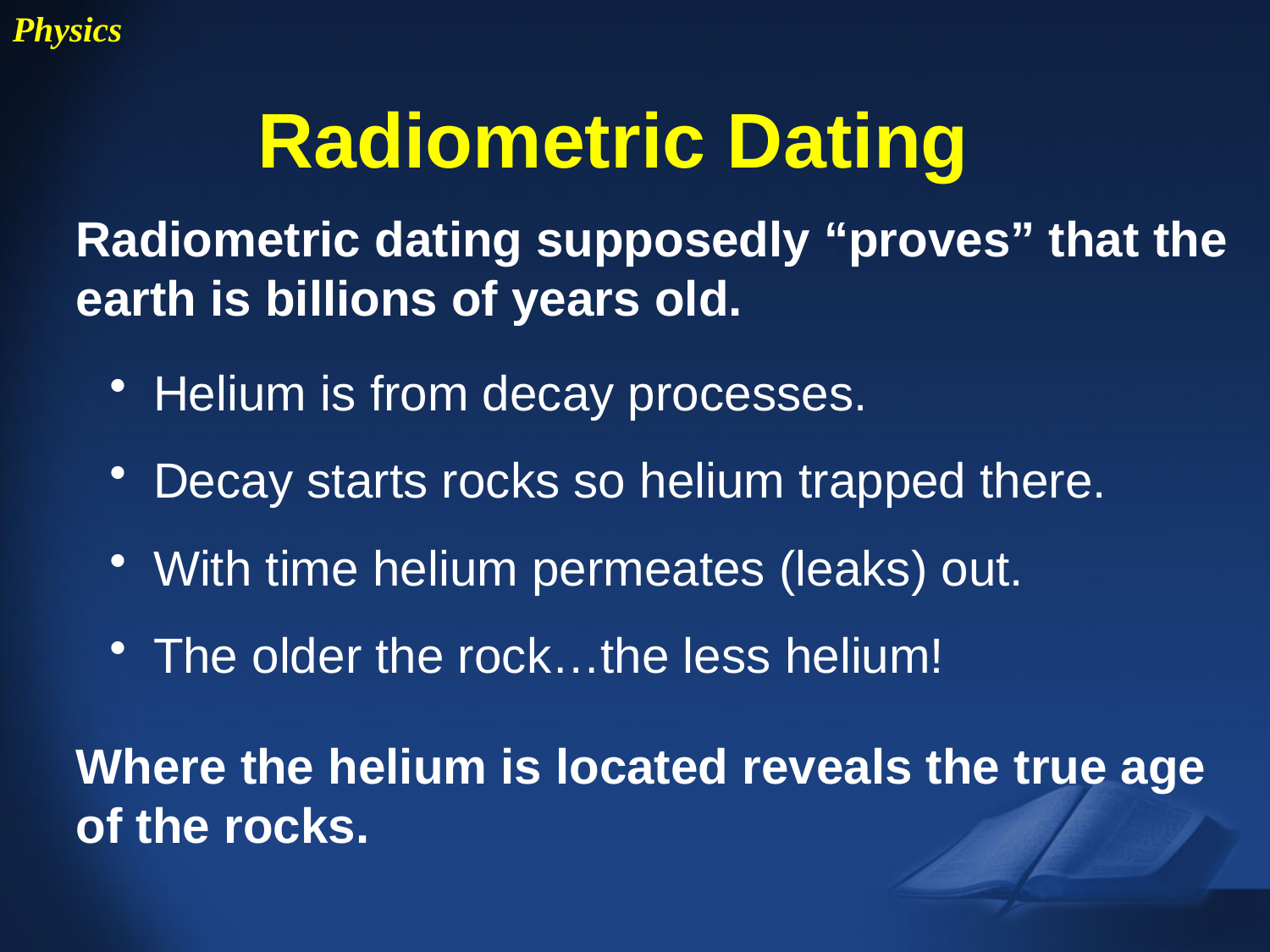

Physics
Radiometric Dating
Radiometric dating supposedly “proves” that the earth is billions of years old.

 Helium is from decay processes.

 Decay starts rocks so helium trapped there.

 With time helium permeates (leaks) out.

 The older the rock…the less helium!

Where the helium is located reveals the true age of the rocks.